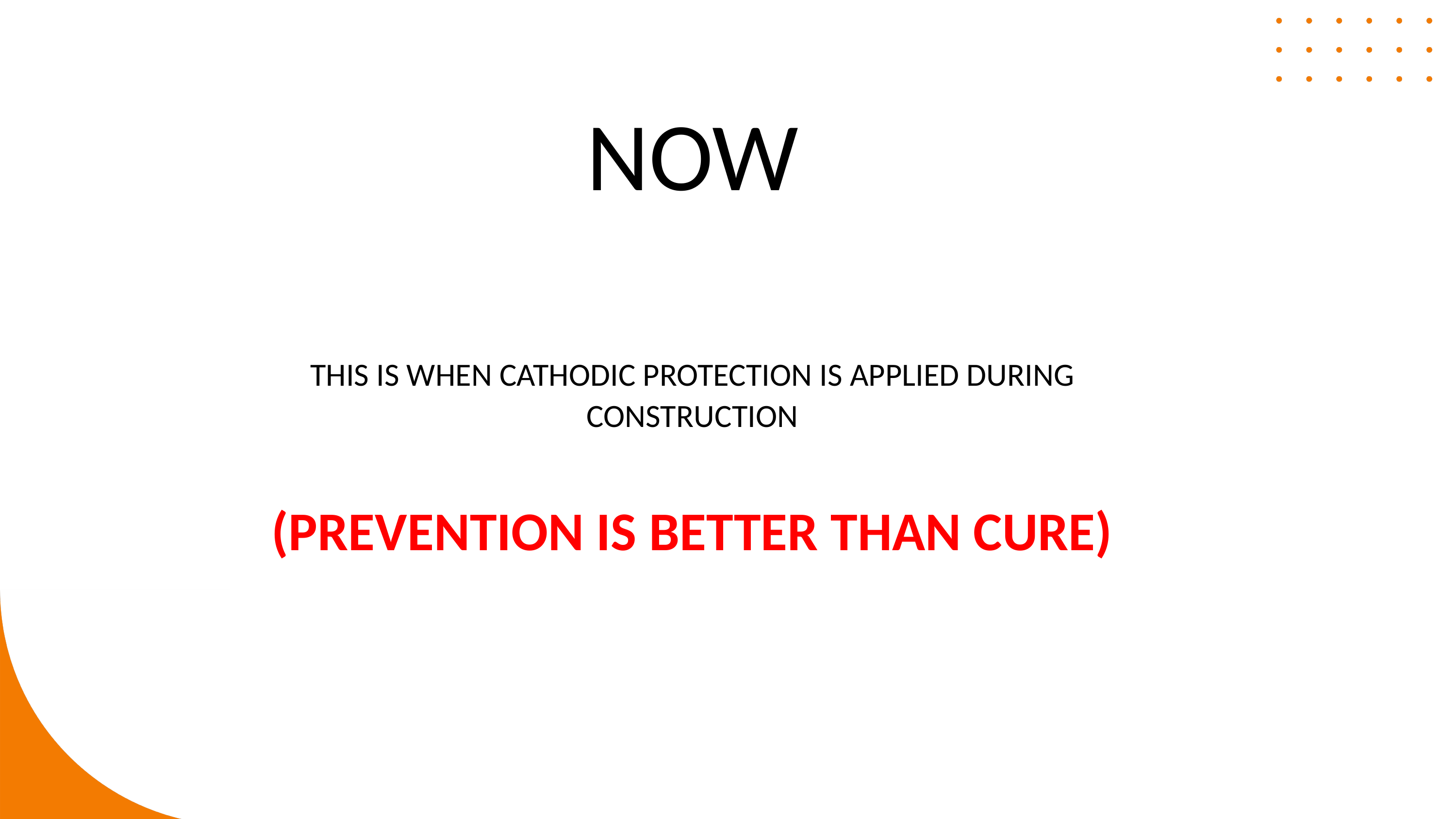

NOW

THIS IS WHEN CATHODIC PROTECTION IS APPLIED DURING CONSTRUCTION

(PREVENTION IS BETTER THAN CURE)